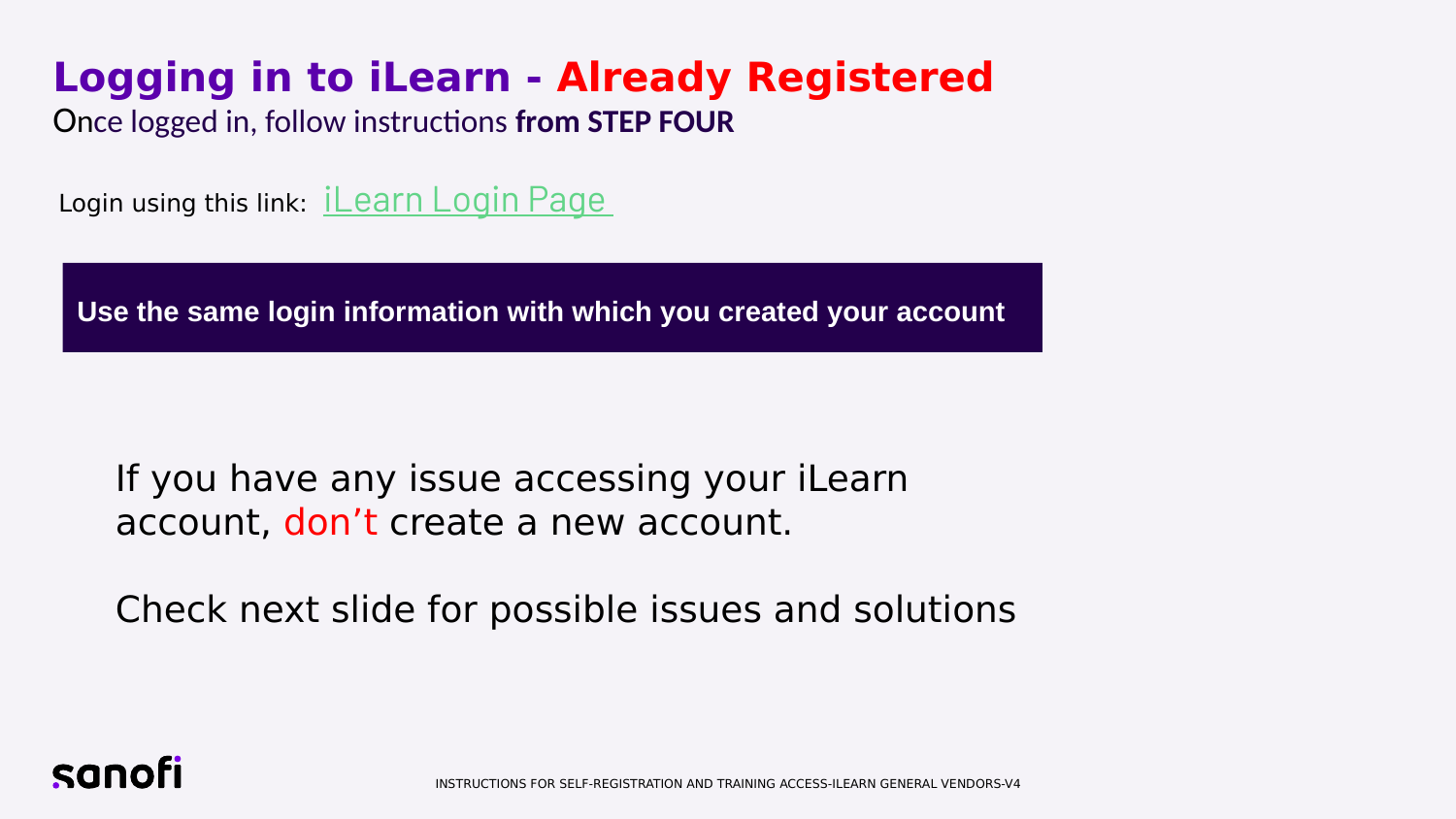

# Logging in to iLearn - Already Registered Once logged in, follow instructions from STEP FOUR
Login using this link:  iLearn Login Page
Use the same login information with which you created your account
If you have any issue accessing your iLearn account, don’t create a new account.

Check next slide for possible issues and solutions

Instructions for Self-Registration and Training Access-iLearn General Vendors-V4